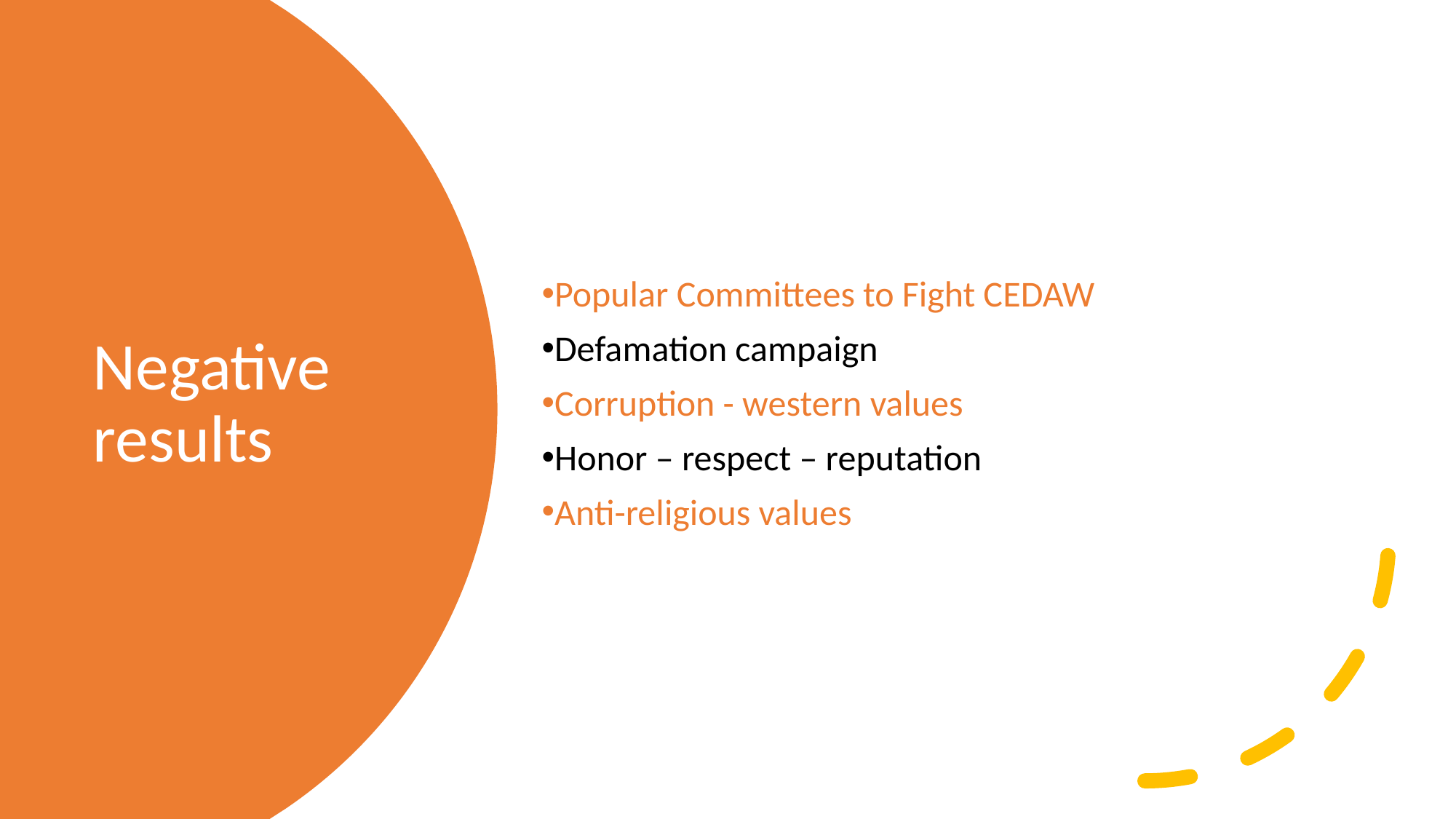

Popular Committees to Fight CEDAW
Defamation campaign
Corruption - western values
Honor – respect – reputation
Anti-religious values
# Negative results